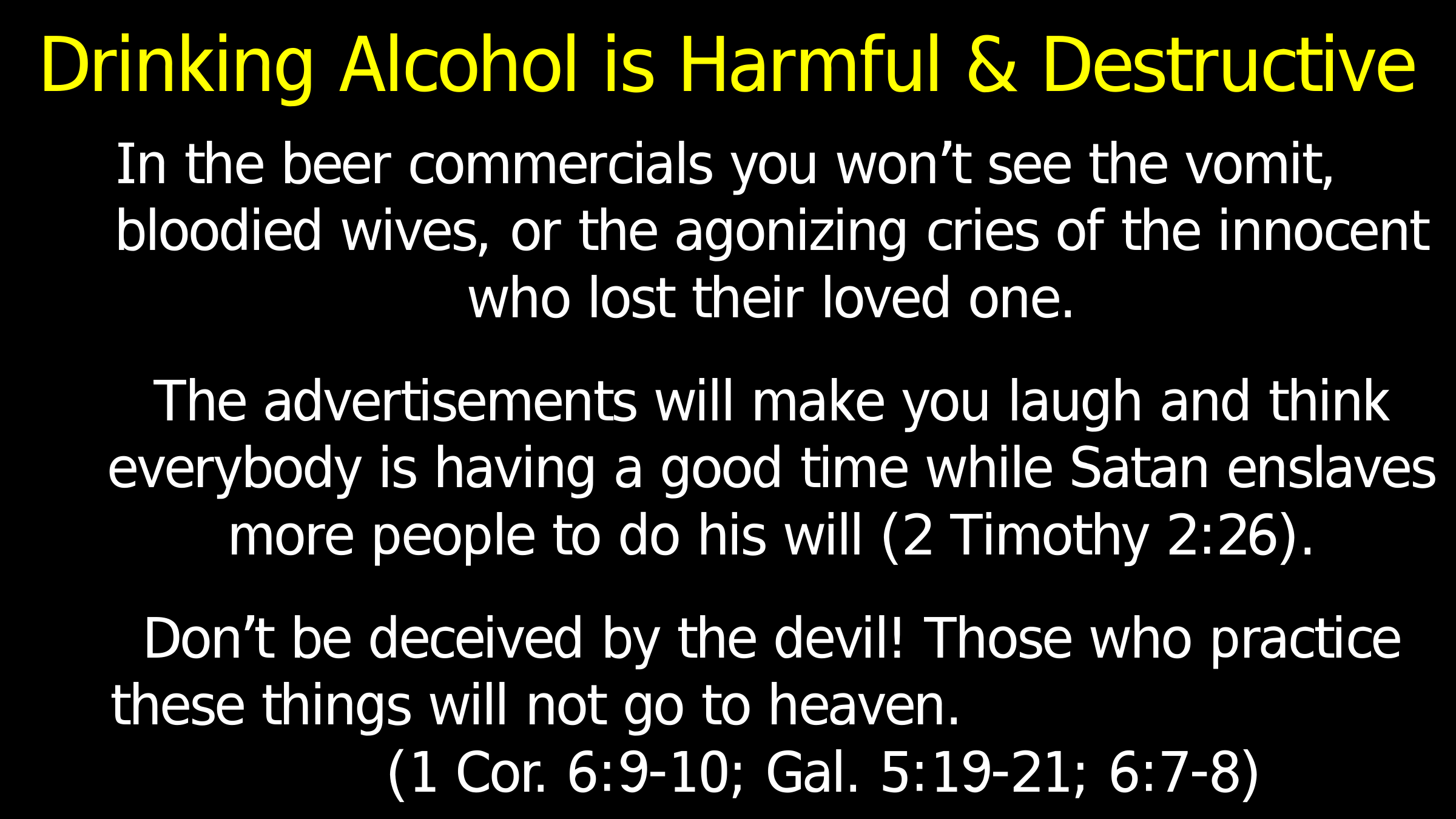

# Drinking Alcohol is Harmful & Destructive
In the beer commercials you won’t see the vomit, bloodied wives, or the agonizing cries of the innocent who lost their loved one.

The advertisements will make you laugh and think everybody is having a good time while Satan enslaves more people to do his will (2 Timothy 2:26).

Don’t be deceived by the devil! Those who practice these things will not go to heaven.                                  (1 Cor. 6:9-10; Gal. 5:19-21; 6:7-8)